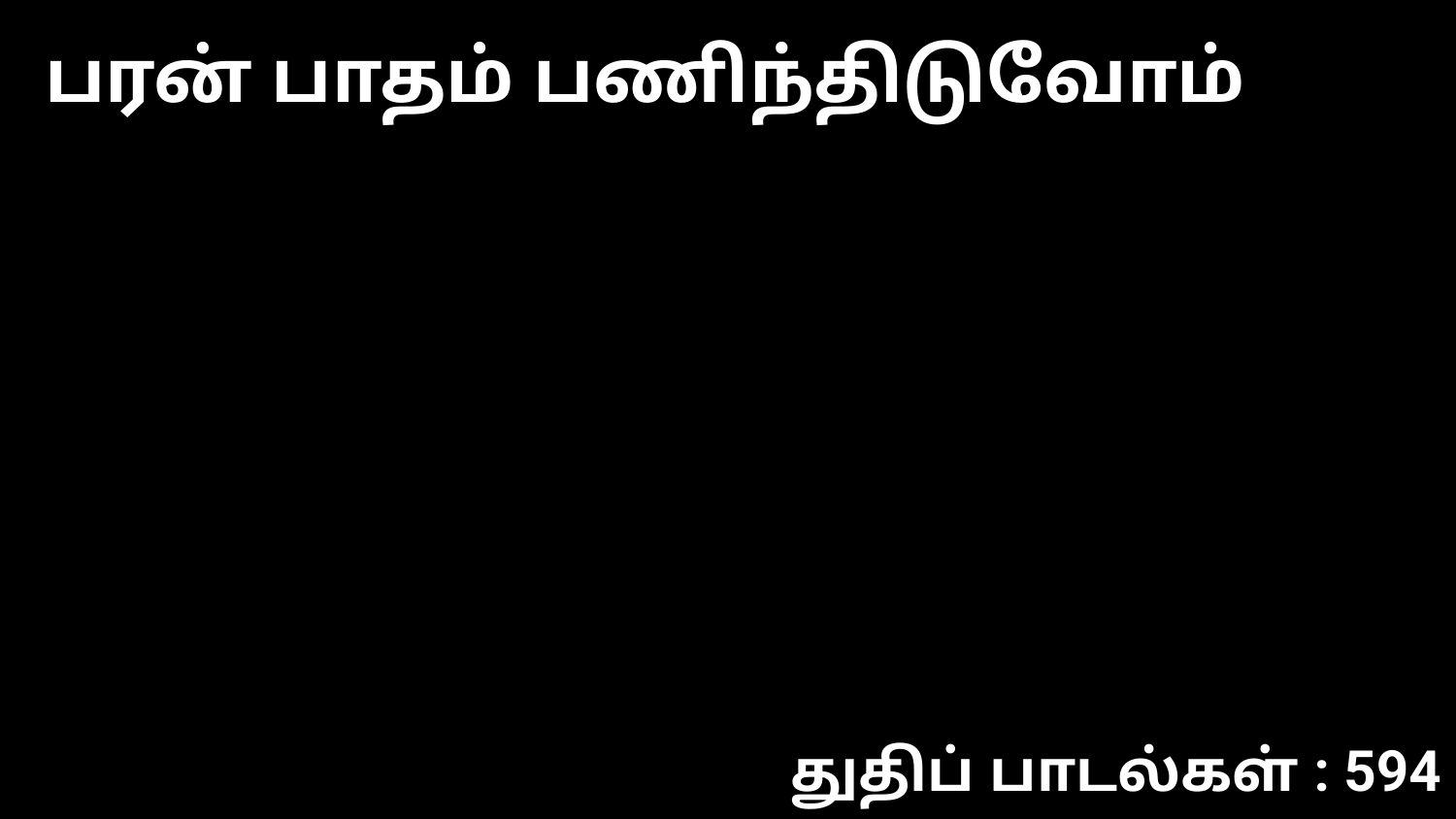

பரன் பாதம் பணிந்திடுவோம்
துதிப் பாடல்கள் : 594